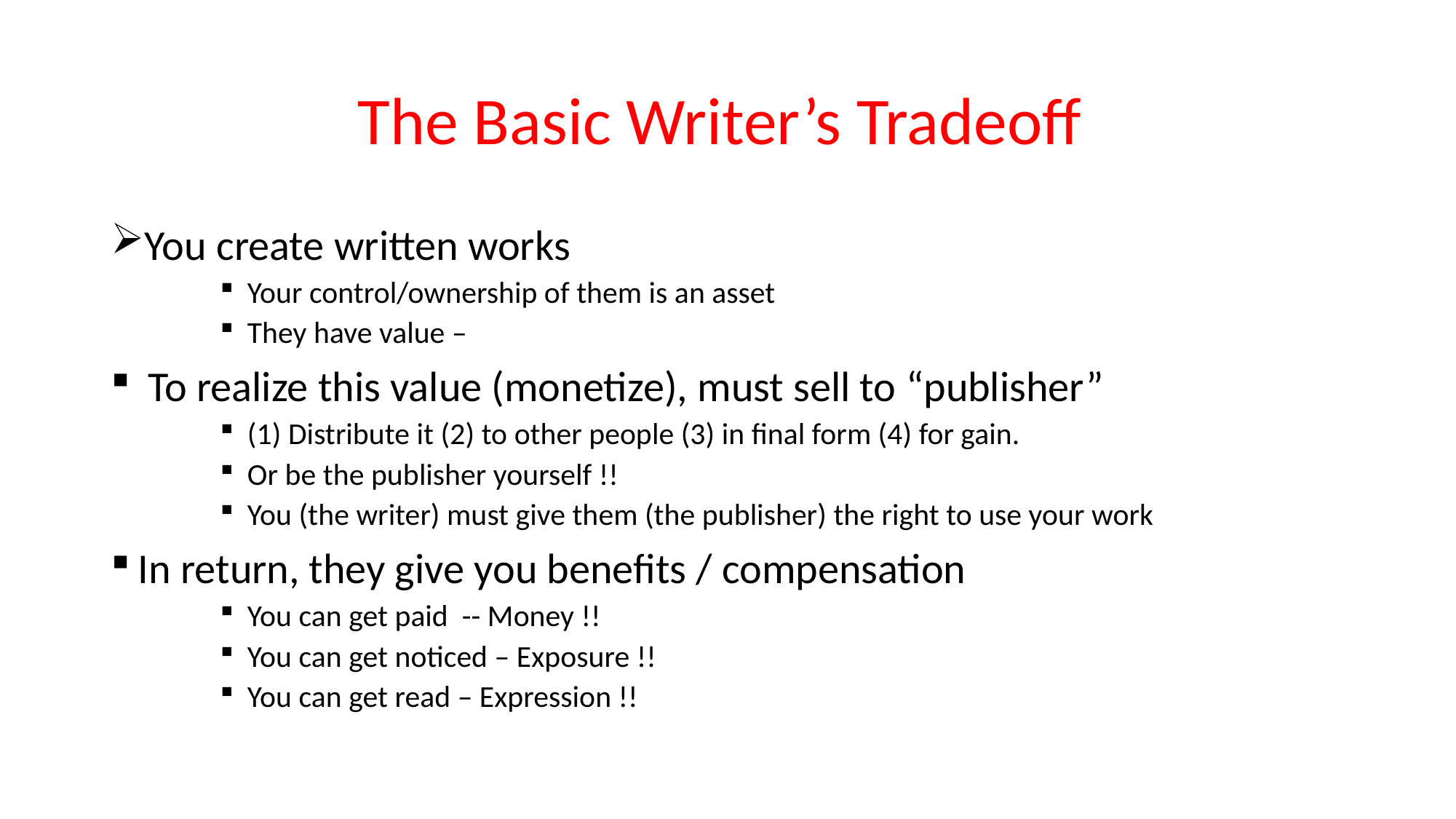

# The Basic Writer’s Tradeoff
You create written works
Your control/ownership of them is an asset
They have value –
 To realize this value (monetize), must sell to “publisher”
(1) Distribute it (2) to other people (3) in final form (4) for gain.
Or be the publisher yourself !!
You (the writer) must give them (the publisher) the right to use your work
In return, they give you benefits / compensation
You can get paid  -- Money !!
You can get noticed – Exposure !!
You can get read – Expression !!